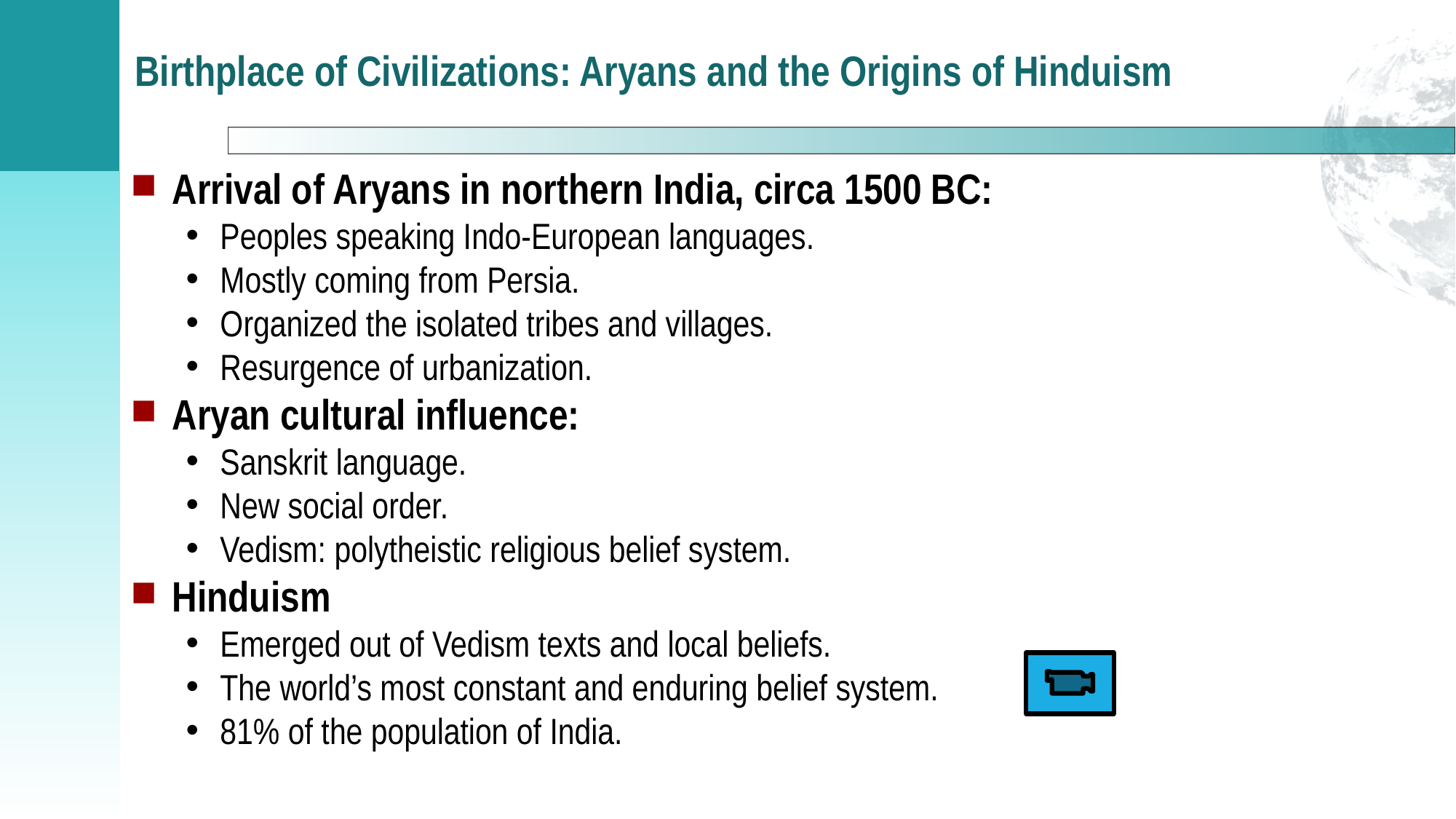

# Birthplace of Civilizations: Aryans and the Origins of Hinduism
Arrival of Aryans in northern India, circa 1500 BC:
Peoples speaking Indo-European languages.
Mostly coming from Persia.
Organized the isolated tribes and villages.
Resurgence of urbanization.
Aryan cultural influence:
Sanskrit language.
New social order.
Vedism: polytheistic religious belief system.
Hinduism
Emerged out of Vedism texts and local beliefs.
The world’s most constant and enduring belief system.
81% of the population of India.